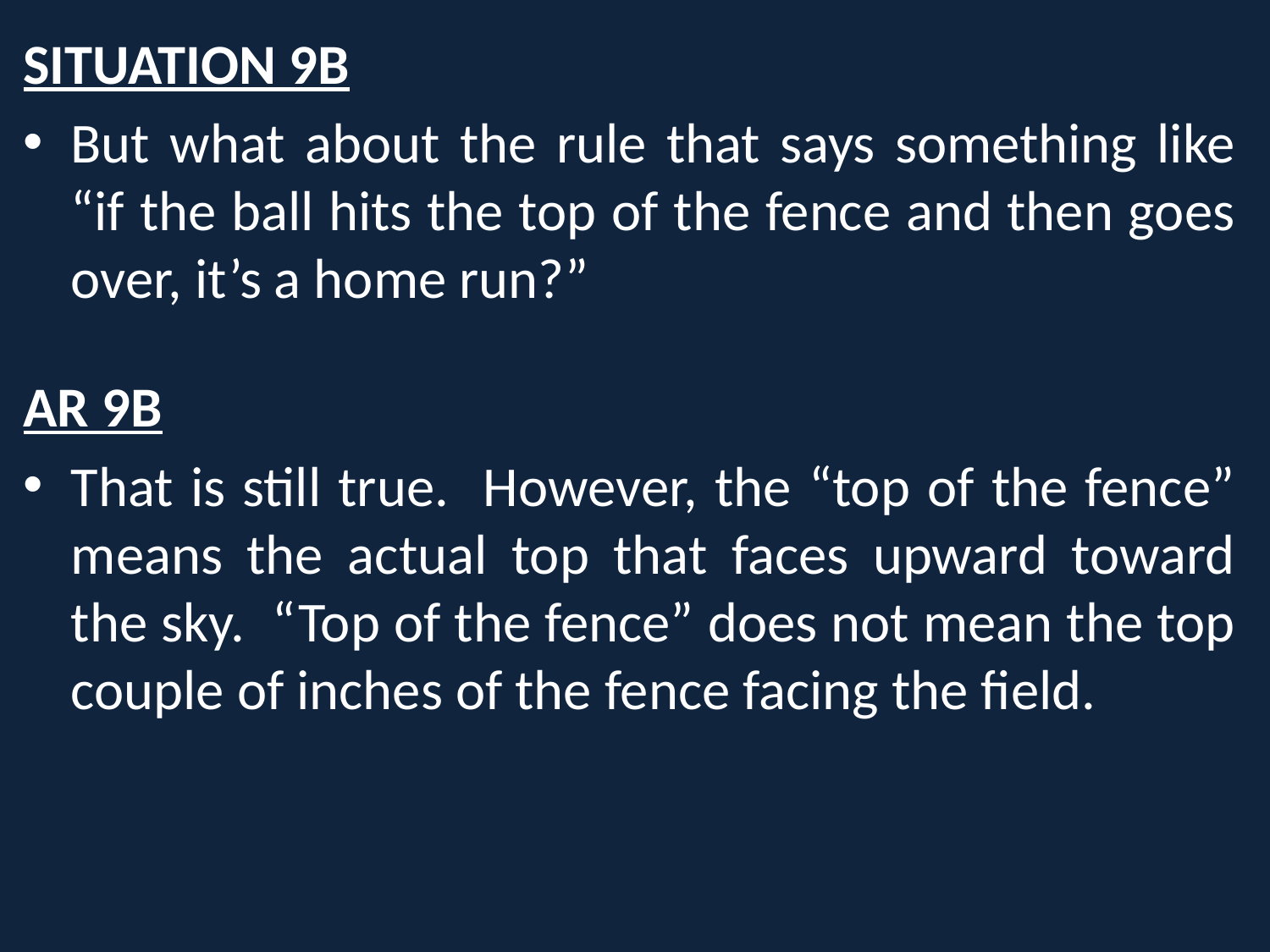

SITUATION 9B
But what about the rule that says something like “if the ball hits the top of the fence and then goes over, it’s a home run?”

AR 9B
That is still true.  However, the “top of the fence” means the actual top that faces upward toward the sky.  “Top of the fence” does not mean the top couple of inches of the fence facing the field.